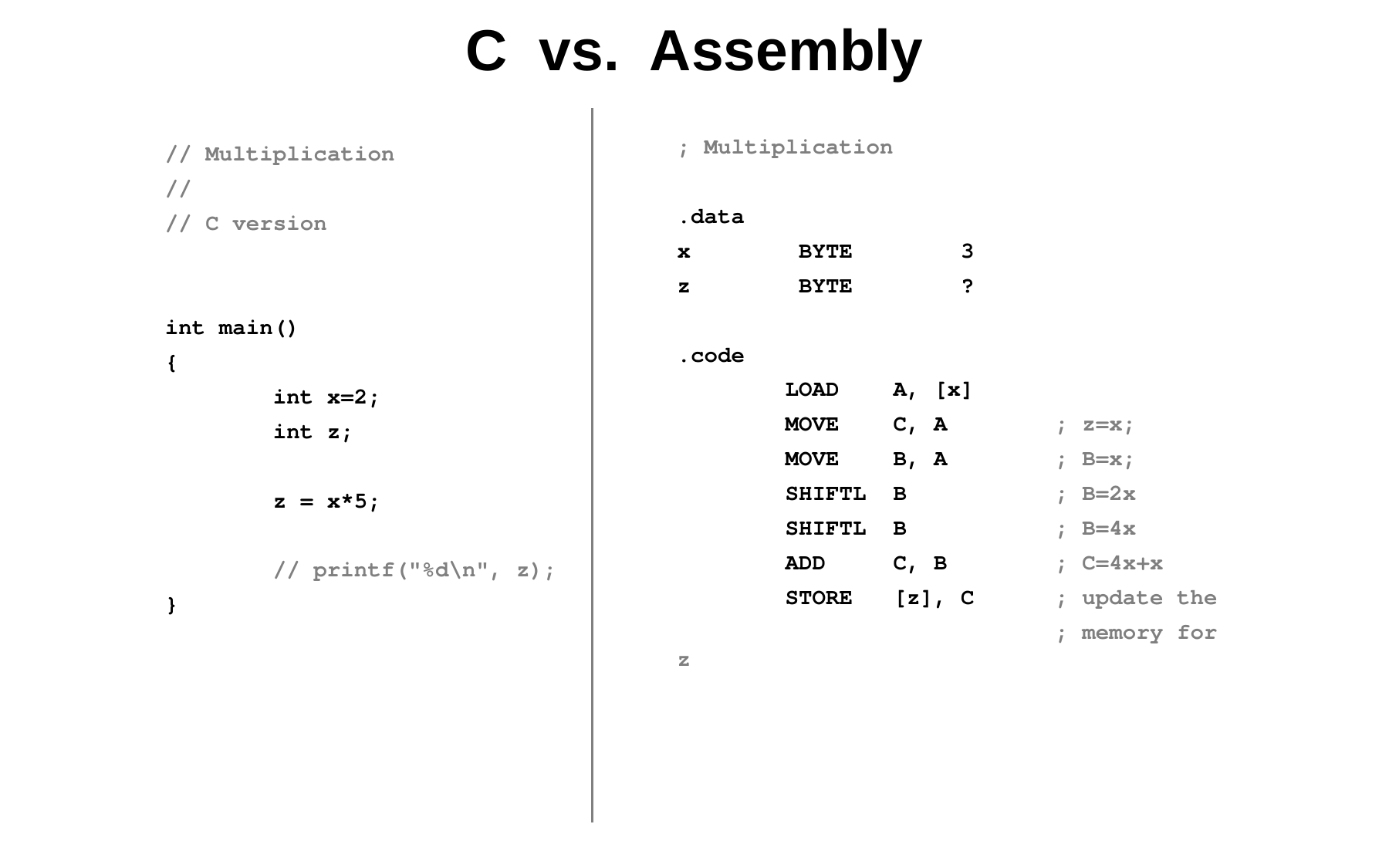

# C  vs.  Assembly

// Multiplication
//
// C version

int main()
{
        int x=2;
        int z;

        z = x*5;

        // printf("%d\n", z);
}
; Multiplication

.data
x        BYTE        3
z        BYTE        ?

.code
        LOAD    A, [x]
        MOVE    C, A        ; z=x;
        MOVE    B, A        ; B=x;
        SHIFTL  B           ; B=2x
        SHIFTL  B           ; B=4x
        ADD     C, B        ; C=4x+x
        STORE   [z], C      ; update the
                            ; memory for z